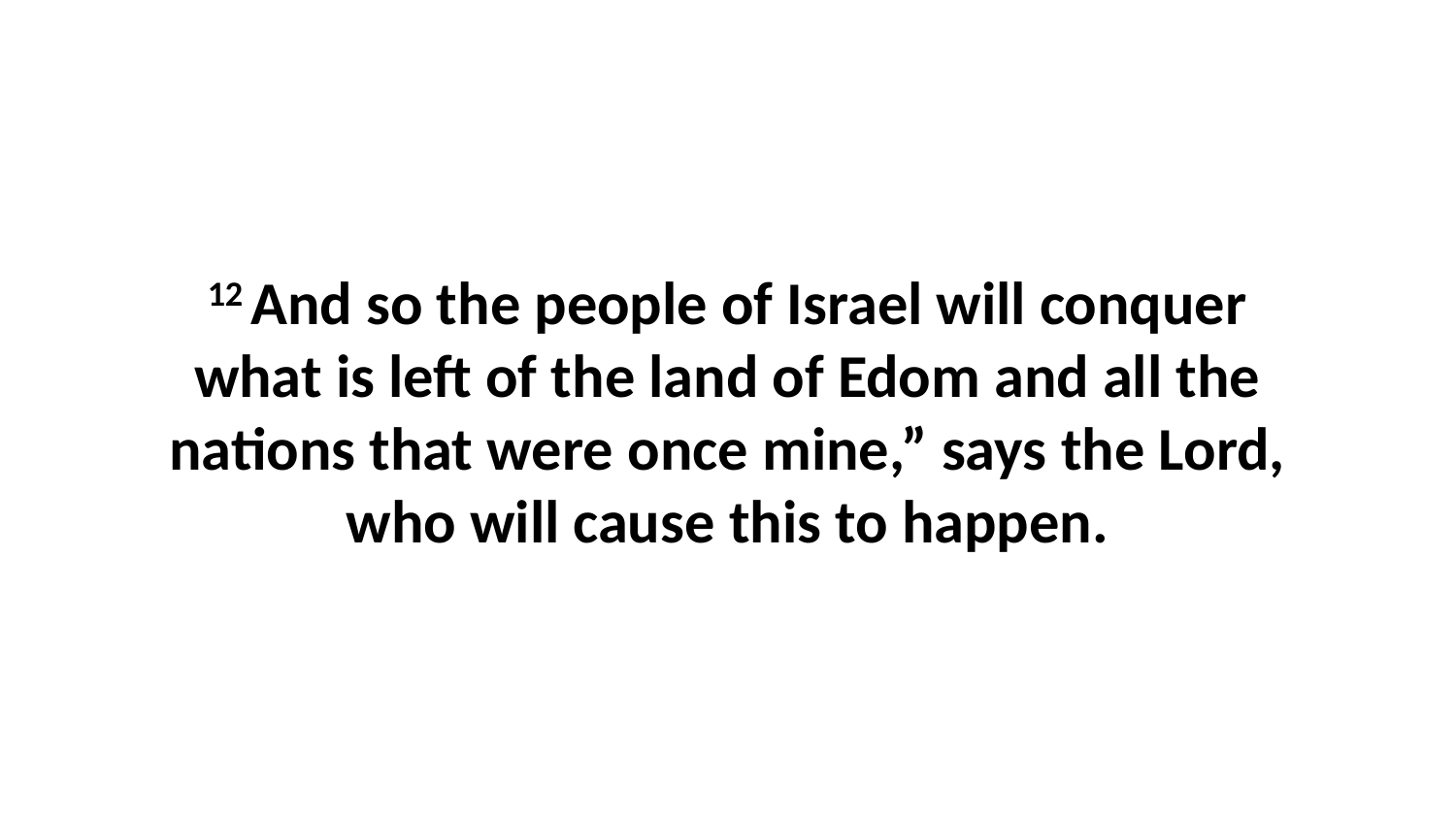

12 And so the people of Israel will conquer what is left of the land of Edom and all the nations that were once mine,” says the Lord, who will cause this to happen.